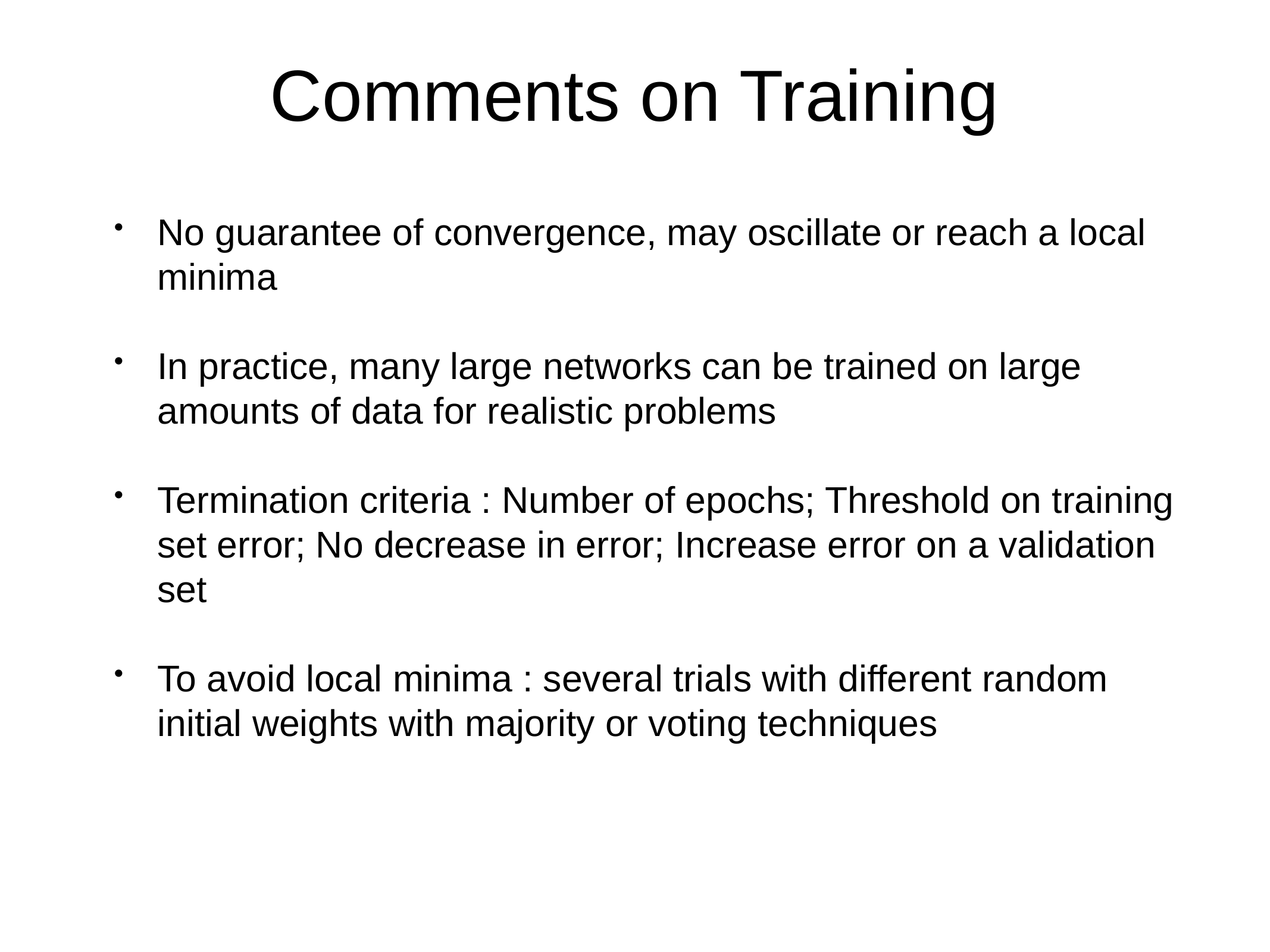

32
# Comments on Training
No guarantee of convergence, may oscillate or reach a local minima

In practice, many large networks can be trained on large amounts of data for realistic problems

Termination criteria : Number of epochs; Threshold on training set error; No decrease in error; Increase error on a validation set

To avoid local minima : several trials with different random initial weights with majority or voting techniques